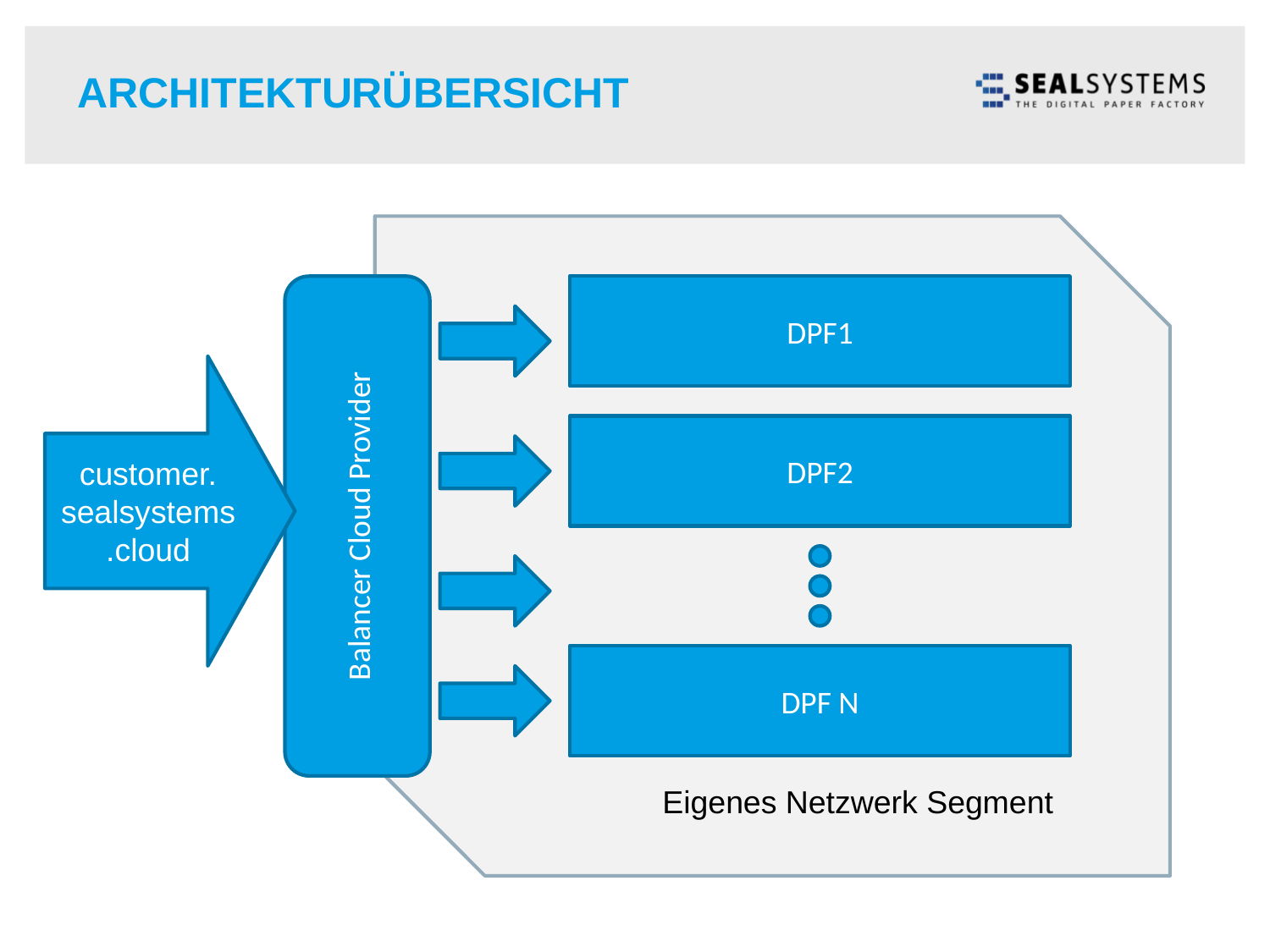

# Architekturübersicht

DPF1

customer.
sealsystems.cloud
DPF2

Balancer Cloud Provider

DPF N

Eigenes Netzwerk Segment